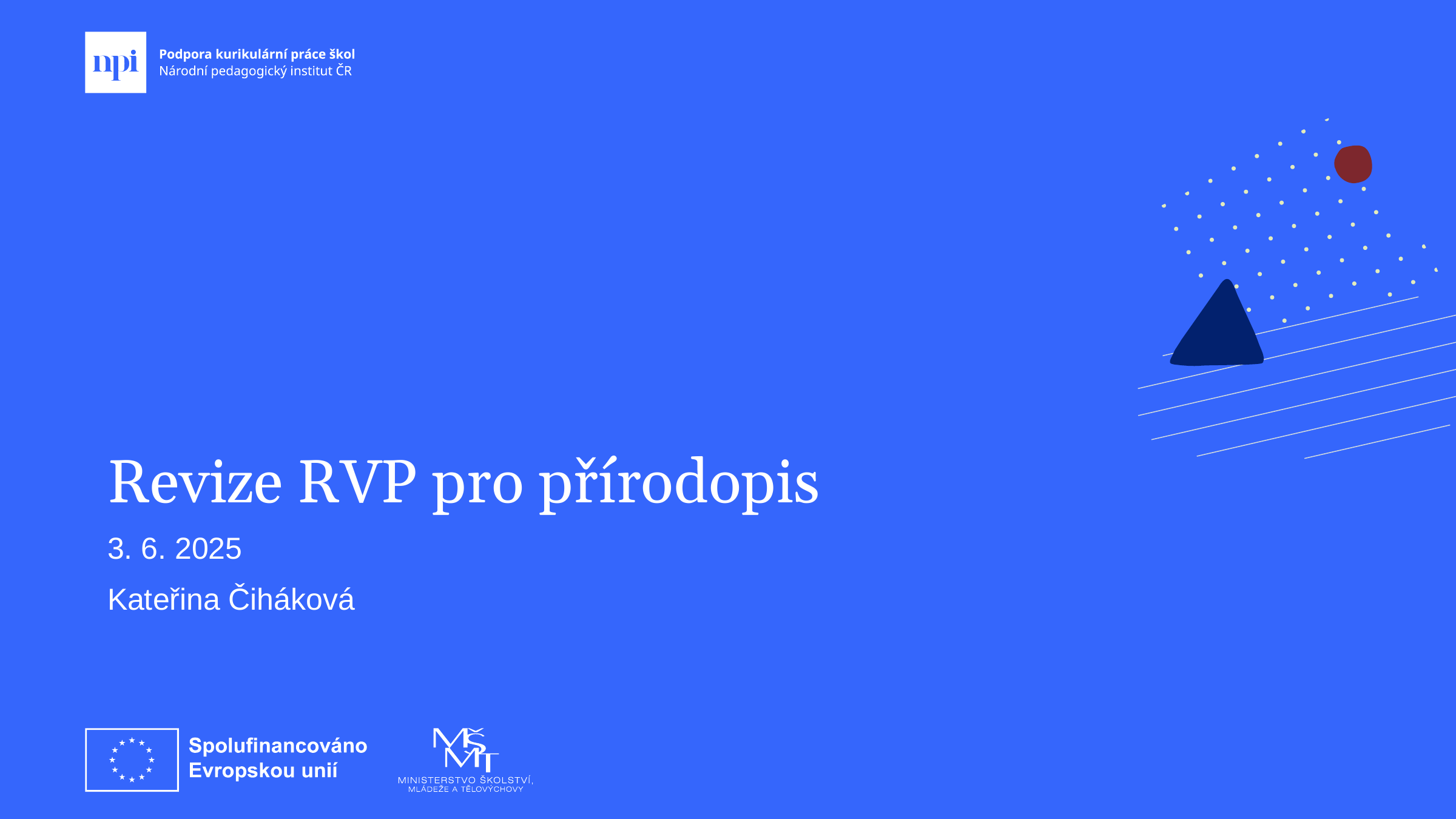

# Revize RVP pro přírodopis
3. 6. 2025
Kateřina Čiháková